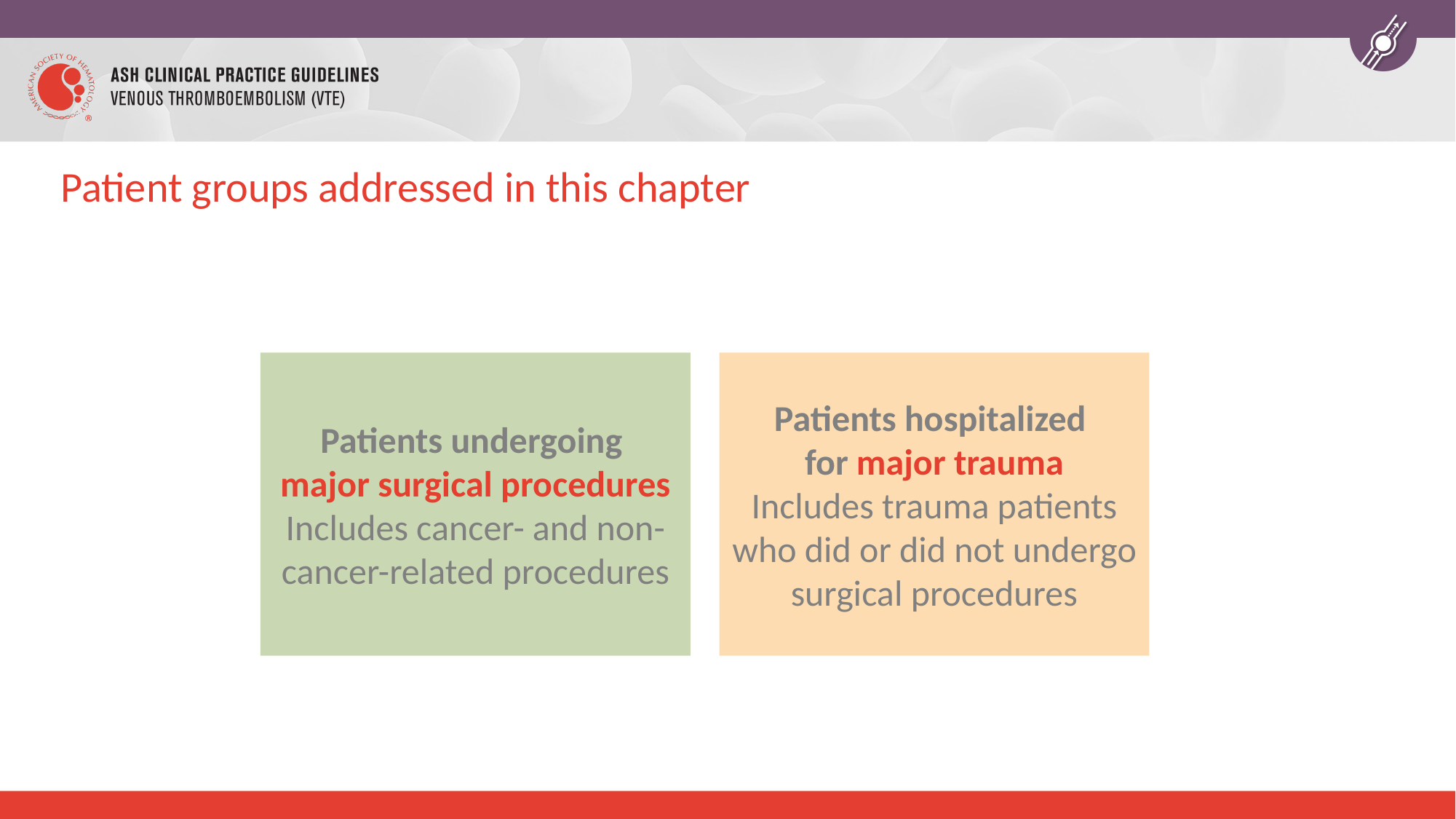

# Patient groups addressed in this chapter
Patients undergoing
major surgical procedures
Includes cancer- and non-cancer-related procedures
Patients hospitalized
for major trauma
Includes trauma patients who did or did not undergo surgical procedures